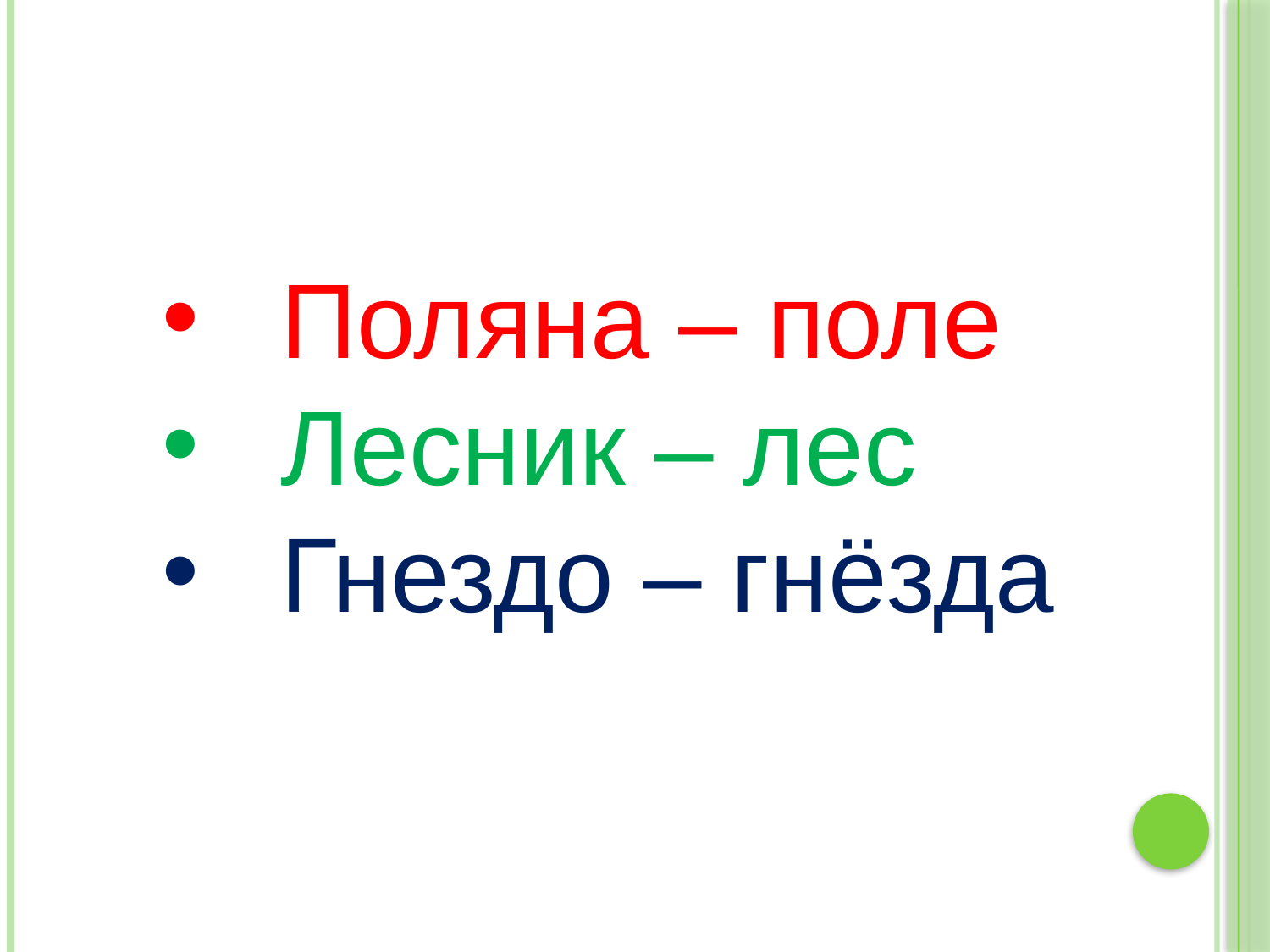

Поляна – поле
Лесник – лес
Гнездо – гнёзда